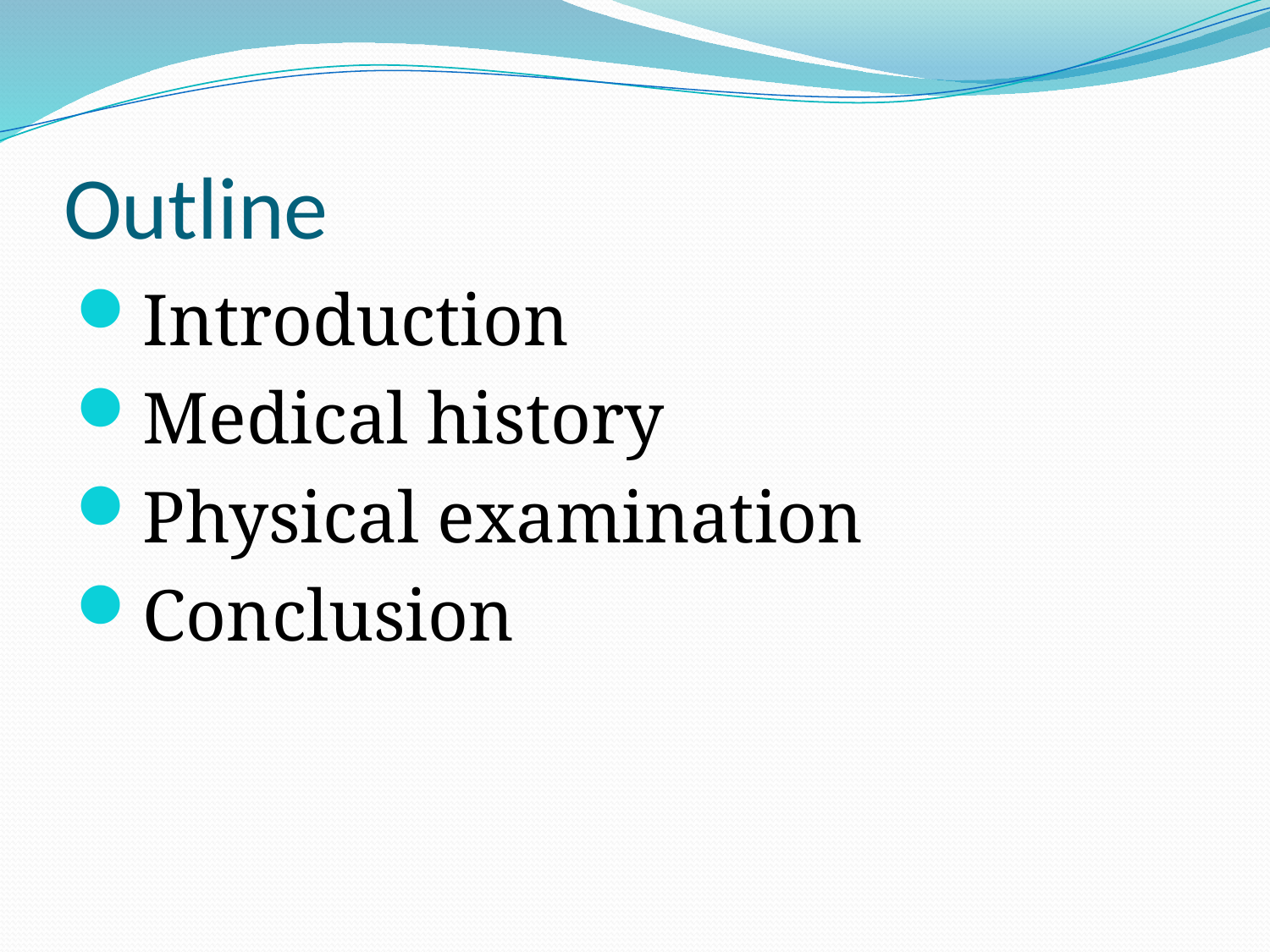

# Outline
Introduction
Medical history
Physical examination
Conclusion